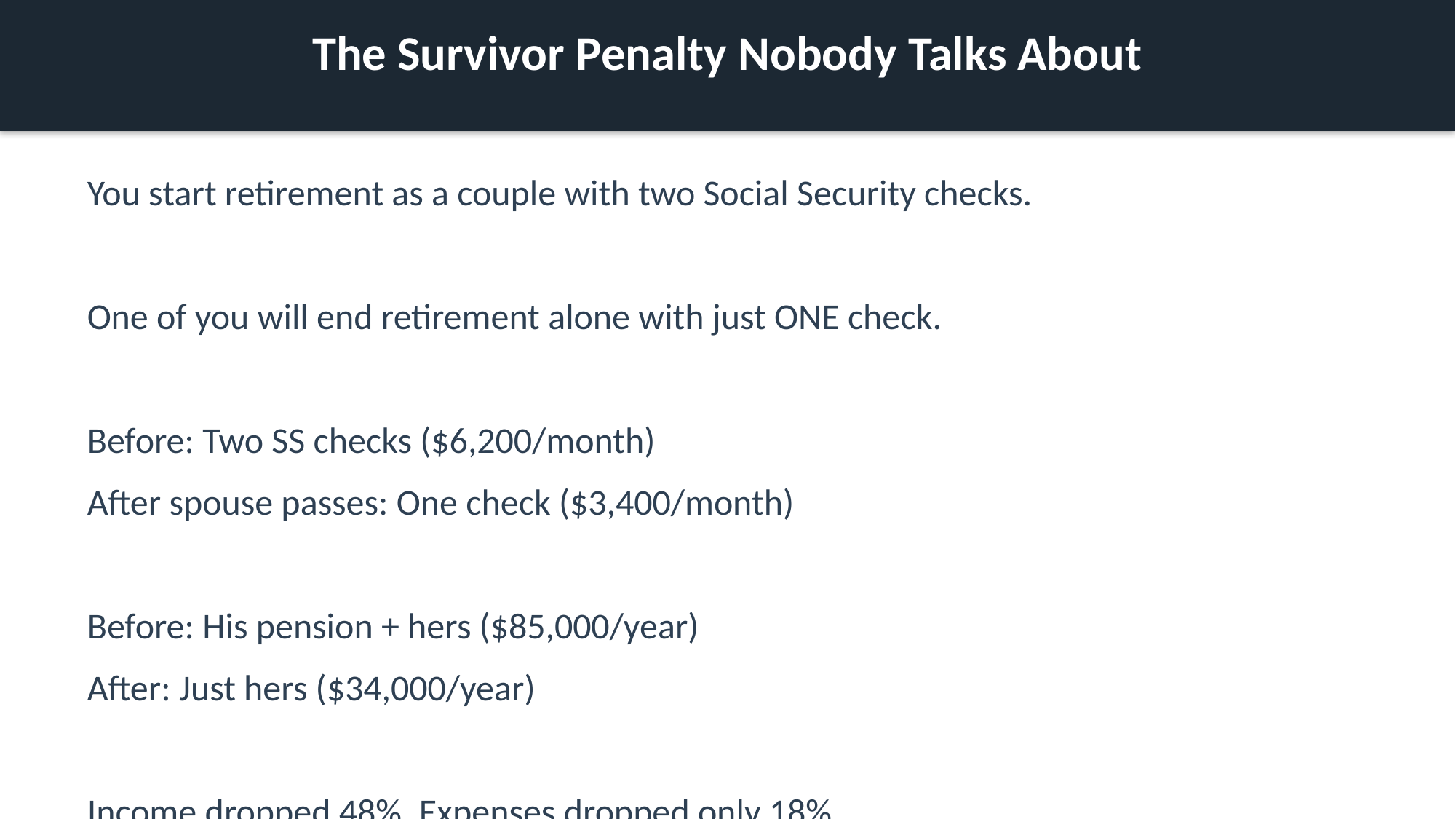

The Survivor Penalty Nobody Talks About
You start retirement as a couple with two Social Security checks.

One of you will end retirement alone with just ONE check.

Before: Two SS checks ($6,200/month)
After spouse passes: One check ($3,400/month)

Before: His pension + hers ($85,000/year)
After: Just hers ($34,000/year)

Income dropped 48%. Expenses dropped only 18%.

Every claiming decision must consider the surviving spouse.